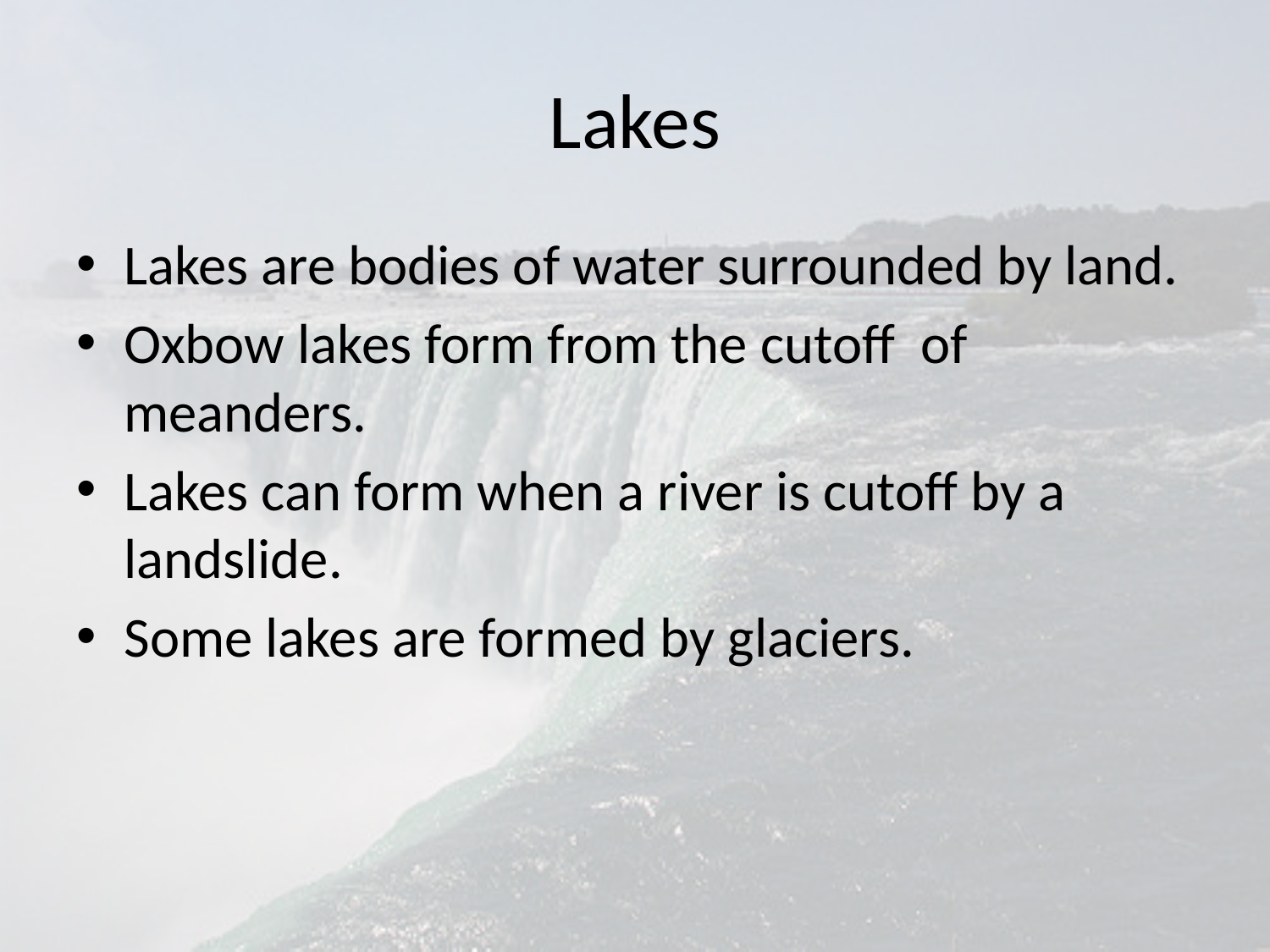

# Lakes
Lakes are bodies of water surrounded by land.
Oxbow lakes form from the cutoff  of meanders.
Lakes can form when a river is cutoff by a landslide.
Some lakes are formed by glaciers.